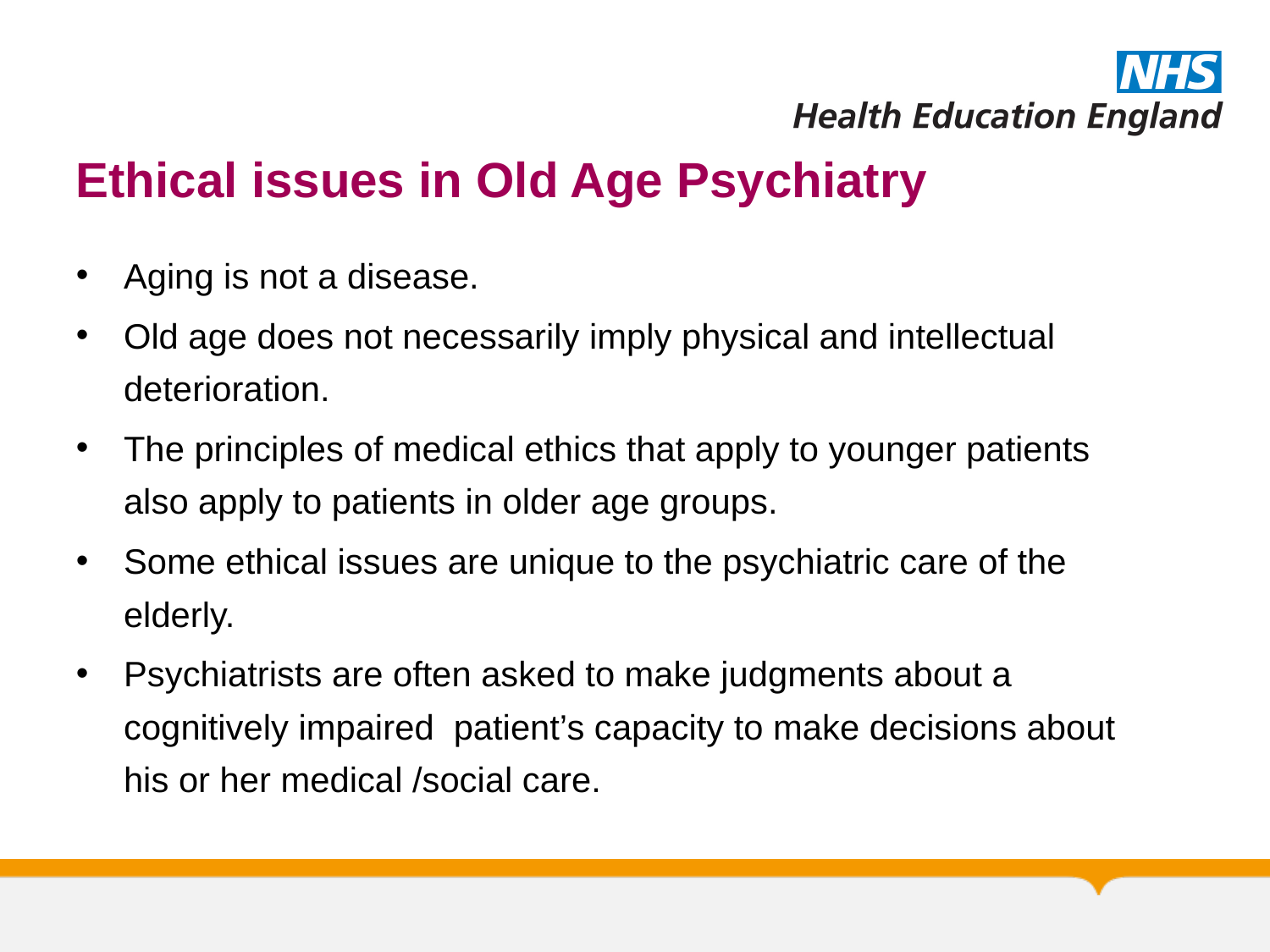

# Ethical issues in Old Age Psychiatry
Aging is not a disease.
Old age does not necessarily imply physical and intellectual deterioration.
The principles of medical ethics that apply to younger patients also apply to patients in older age groups.
Some ethical issues are unique to the psychiatric care of the elderly.
Psychiatrists are often asked to make judgments about a cognitively impaired  patient’s capacity to make decisions about his or her medical /social care.